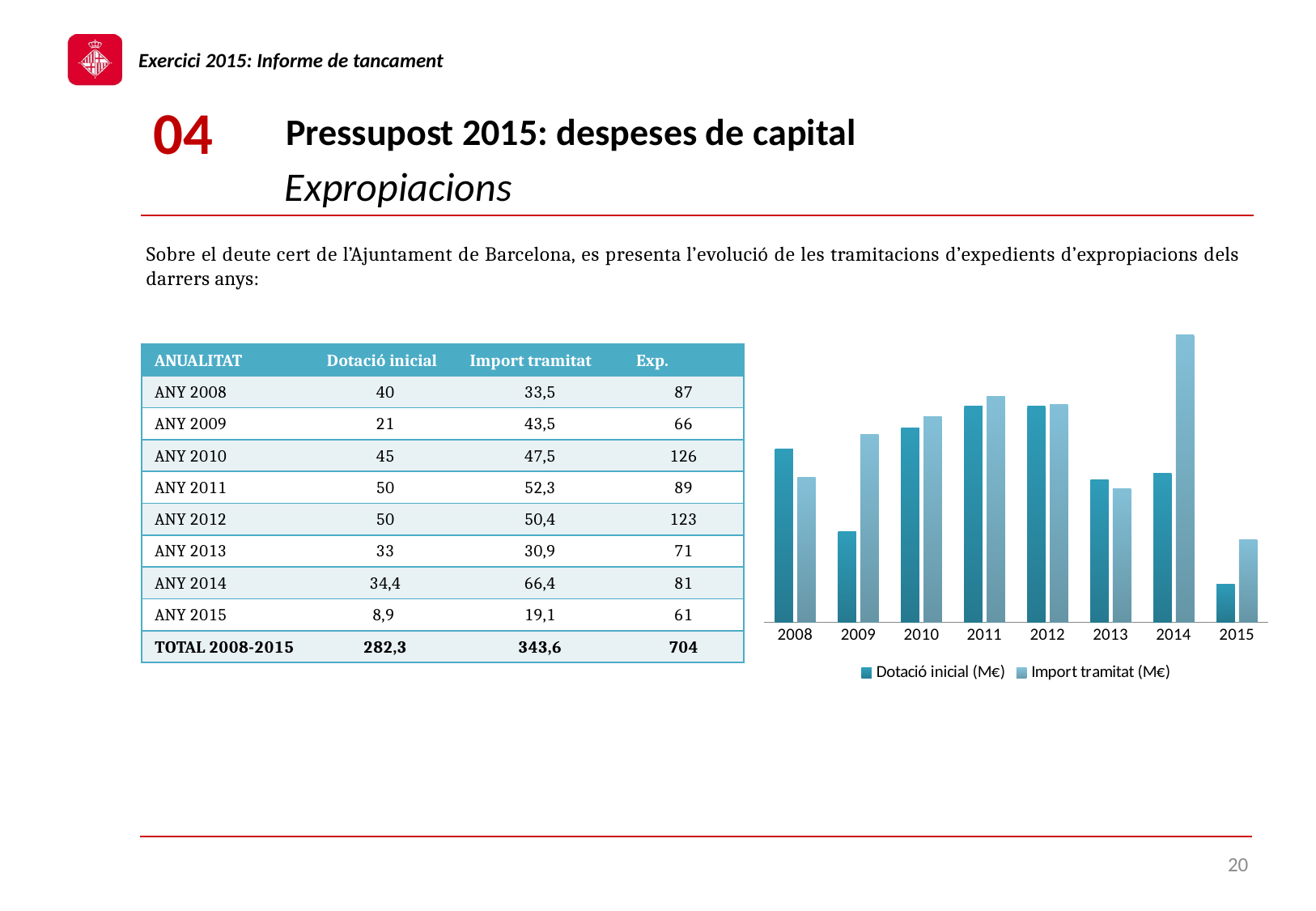

04
# Pressupost 2015: despeses de capital
Expropiacions
Sobre el deute cert de l’Ajuntament de Barcelona, es presenta l’evolució de les tramitacions d’expedients d’expropiacions dels darrers anys:

### Chart

| Category | Dotació inicial (M€) | Import tramitat (M€) |
|---|---|---|
| 2008 | 40.0 | 33.5 |
| 2009 | 21.0 | 43.5 |
| 2010 | 45.0 | 47.5 |
| 2011 | 50.0 | 52.3 |
| 2012 | 50.0 | 50.4 |
| 2013 | 33.0 | 30.9 |
| 2014 | 34.4 | 66.4 |
| 2015 | 8.9 | 19.1 |
| ANUALITAT | Dotació inicial | Import tramitat | Exp. |
| --- | --- | --- | --- |
| ANY 2008 | 40 | 33,5 | 87 |
| ANY 2009 | 21 | 43,5 | 66 |
| ANY 2010 | 45 | 47,5 | 126 |
| ANY 2011 | 50 | 52,3 | 89 |
| ANY 2012 | 50 | 50,4 | 123 |
| ANY 2013 | 33 | 30,9 | 71 |
| ANY 2014 | 34,4 | 66,4 | 81 |
| ANY 2015 | 8,9 | 19,1 | 61 |
| TOTAL 2008-2015 | 282,3 | 343,6 | 704 |
20